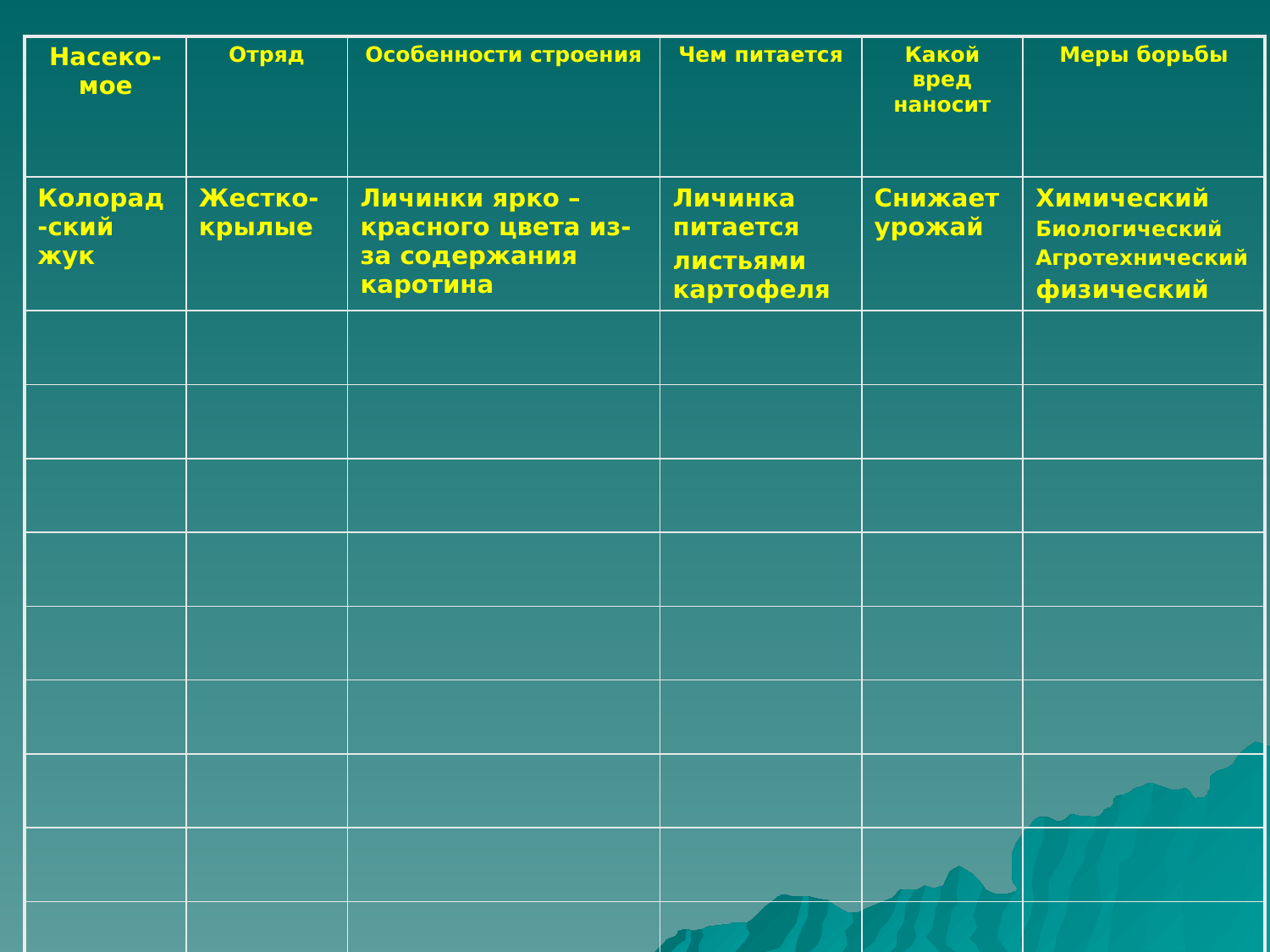

| Насеко-мое | Отряд | Особенности строения | Чем питается | Какой вред наносит | Меры борьбы |
| --- | --- | --- | --- | --- | --- |
| Колорад-ский жук | Жестко-крылые | Личинки ярко –красного цвета из-за содержания каротина | Личинка питается листьями картофеля | Снижает урожай | Химический Биологический Агротехнический физический |
|  |  |  |  |  |  |
|  |  |  |  |  |  |
|  |  |  |  |  |  |
|  |  |  |  |  |  |
|  |  |  |  |  |  |
|  |  |  |  |  |  |
|  |  |  |  |  |  |
|  |  |  |  |  |  |
|  |  |  |  |  |  |
#